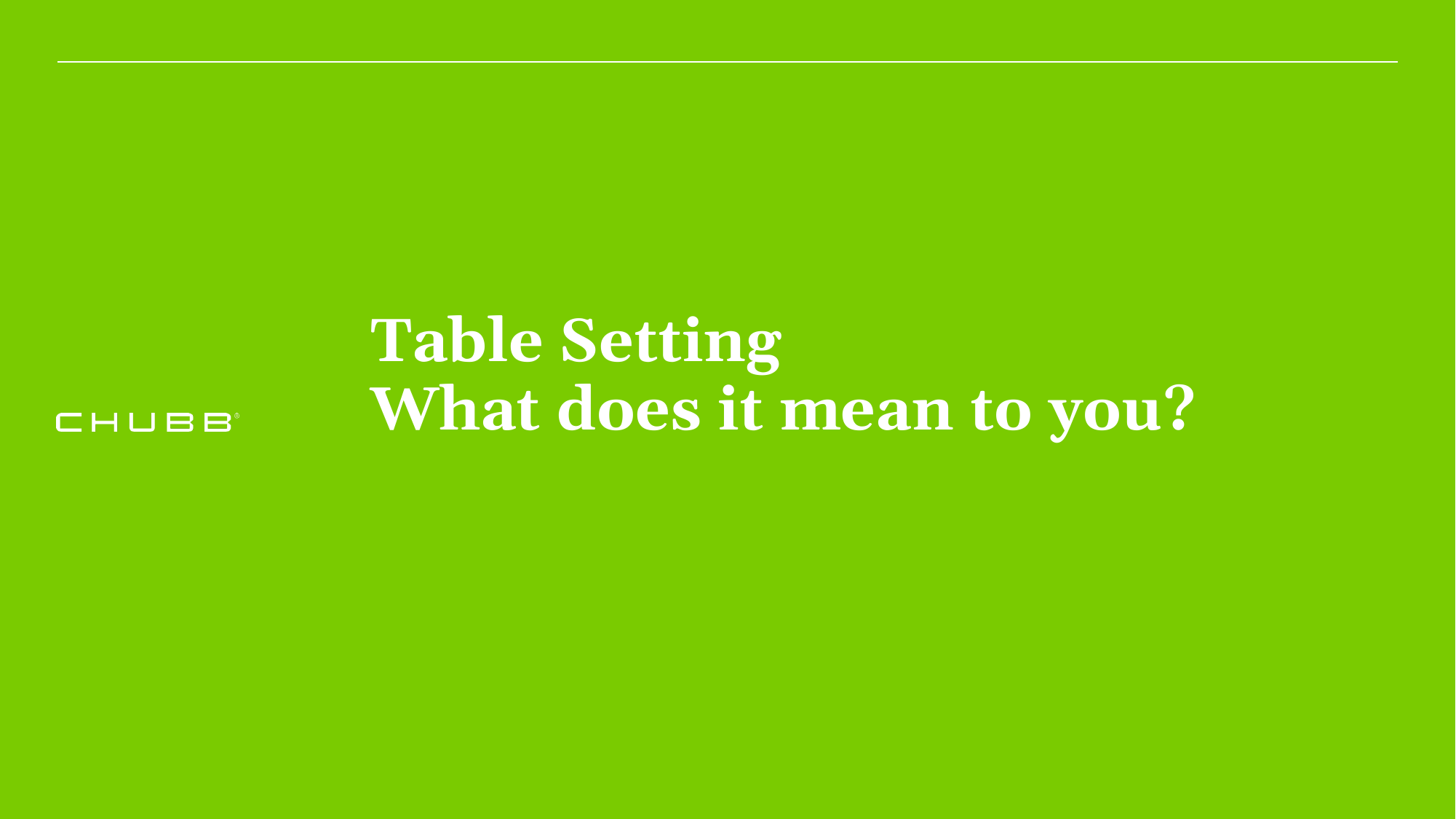

# Table Setting What does it mean to you?